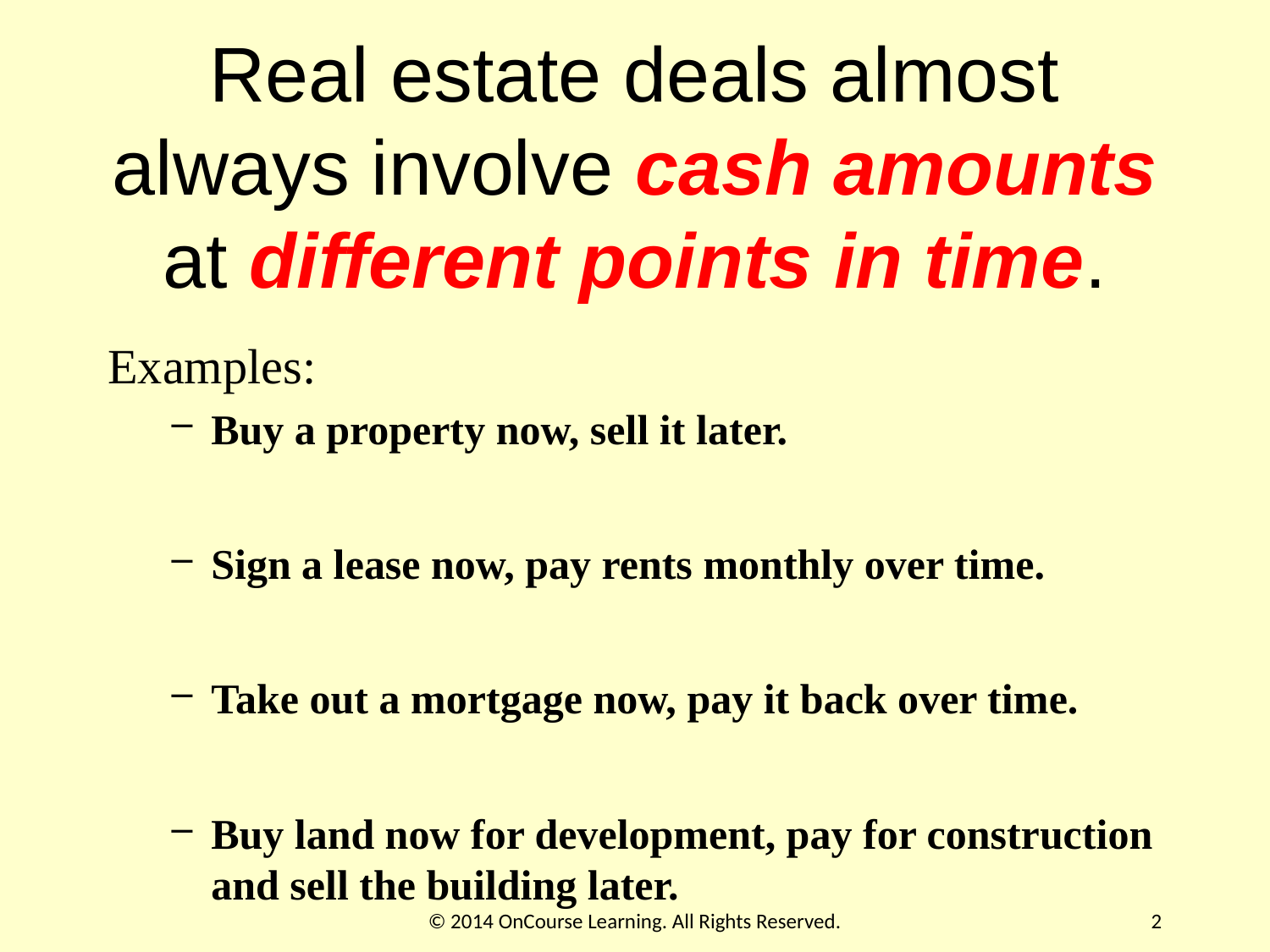

# Real estate deals almost always involve cash amounts at different points in time.
Examples:
Buy a property now, sell it later.

Sign a lease now, pay rents monthly over time.

Take out a mortgage now, pay it back over time.

Buy land now for development, pay for construction and sell the building later.
© 2014 OnCourse Learning. All Rights Reserved.
2